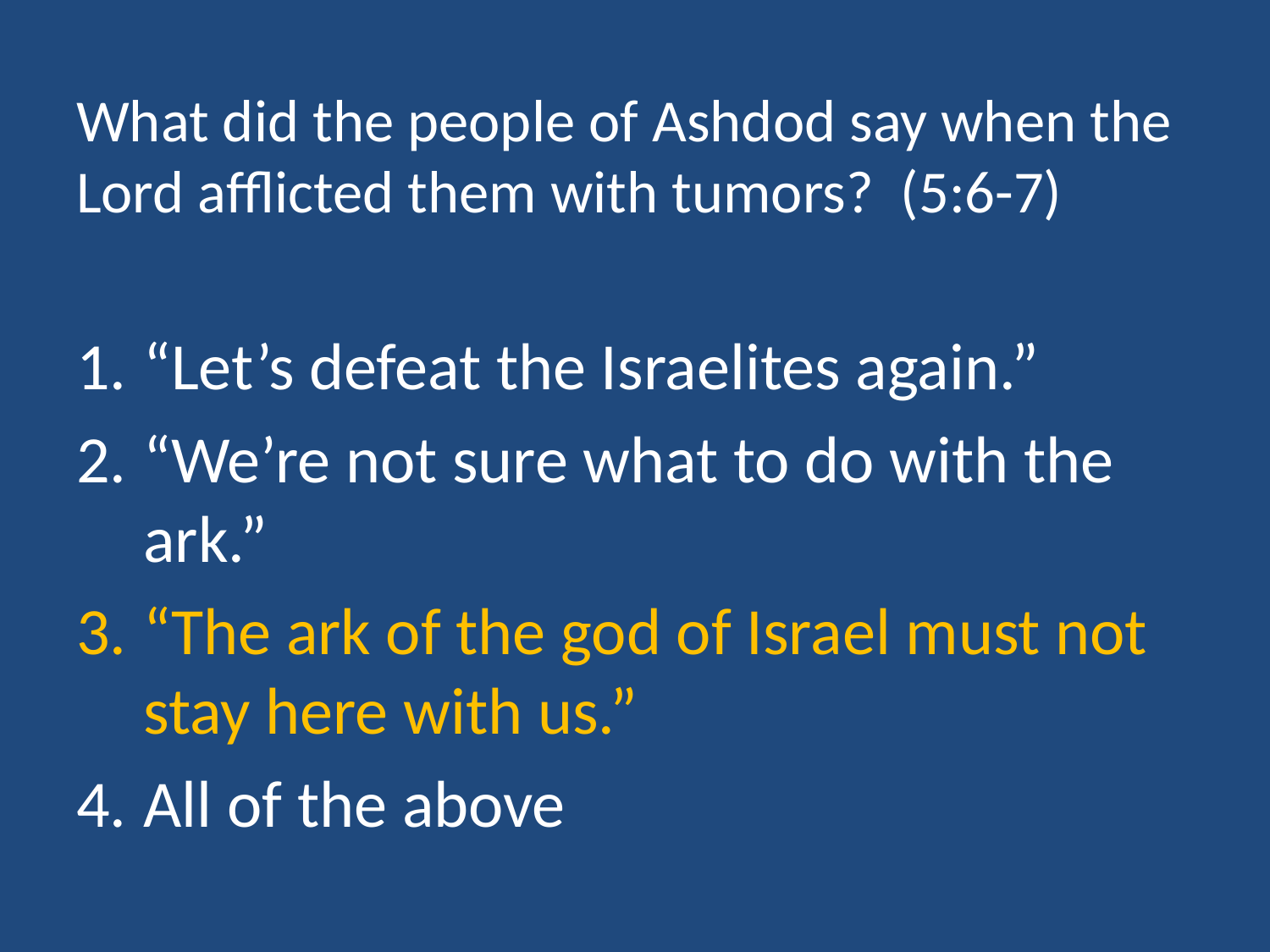

# What did the people of Ashdod say when the Lord afflicted them with tumors?  (5:6-7)
“Let’s defeat the Israelites again.”
“We’re not sure what to do with the ark.”
“The ark of the god of Israel must not stay here with us.”
All of the above